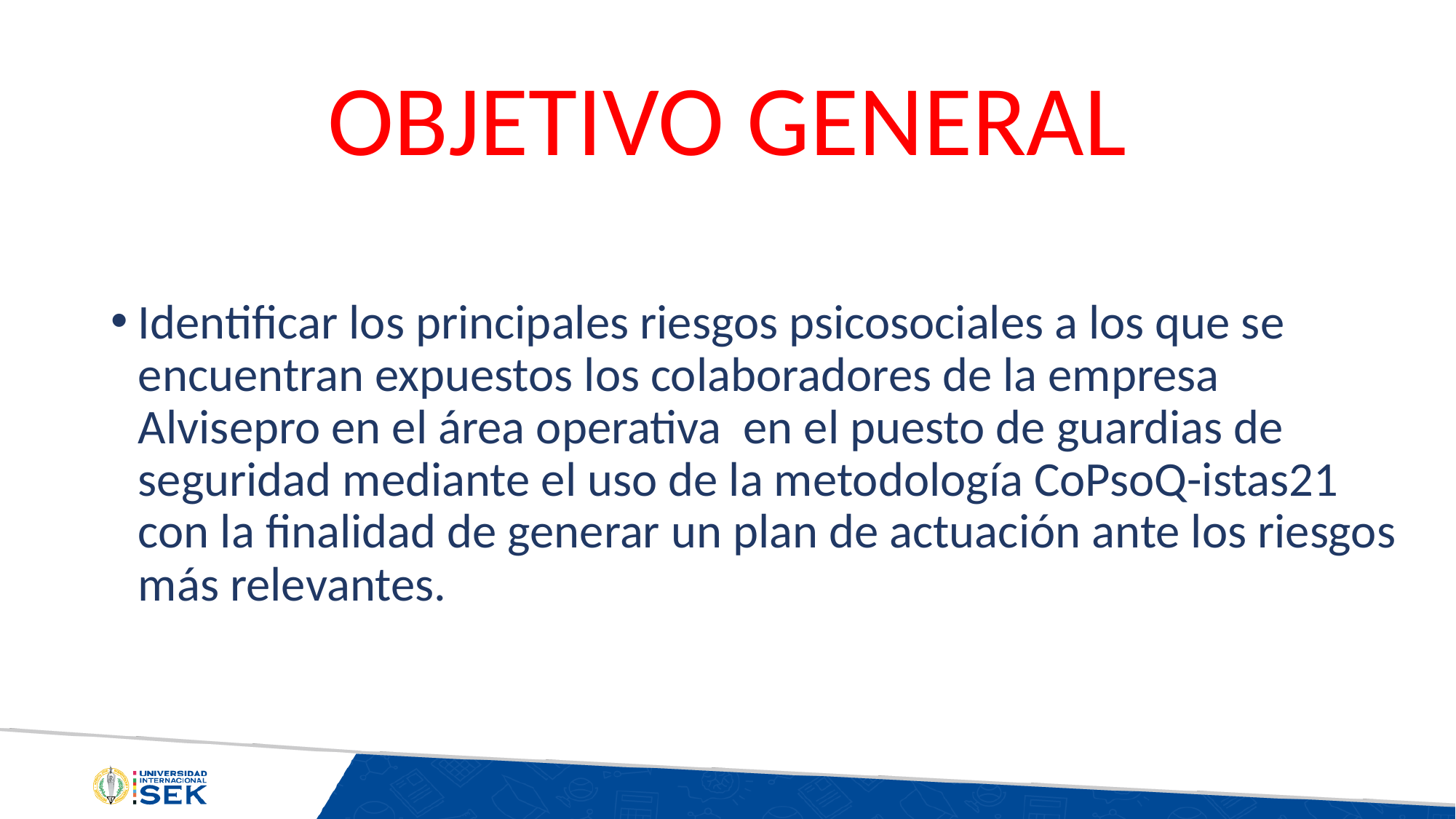

# OBJETIVO GENERAL

Identificar los principales riesgos psicosociales a los que se encuentran expuestos los colaboradores de la empresa Alvisepro en el área operativa  en el puesto de guardias de seguridad mediante el uso de la metodología CoPsoQ-istas21 con la finalidad de generar un plan de actuación ante los riesgos más relevantes.